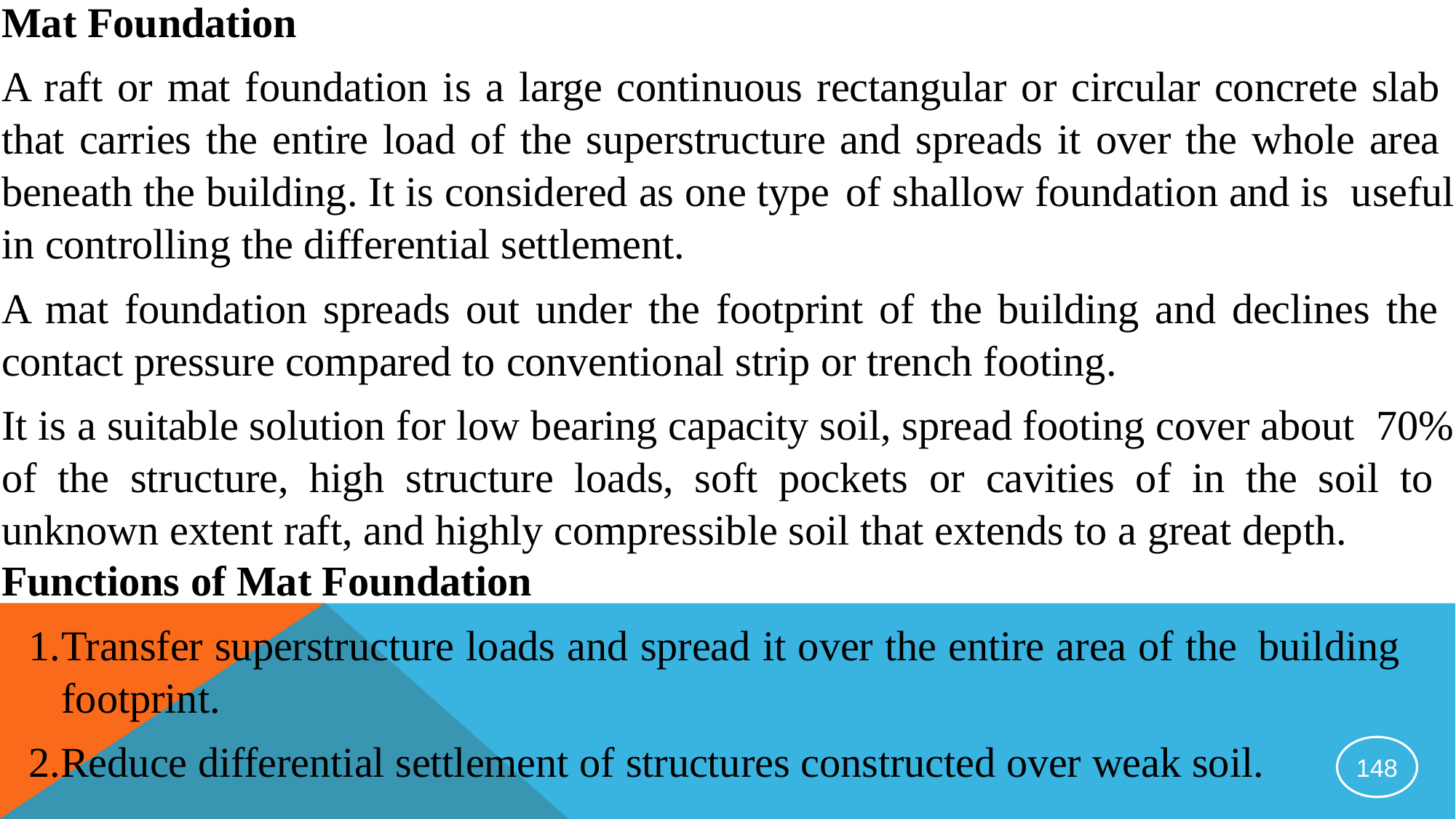

Mat Foundation
A raft or mat foundation is a large continuous rectangular or circular concrete slab  that carries the entire load of the superstructure and spreads it over the whole area  beneath the building. It is considered as one type of shallow foundation and is  useful in controlling the differential settlement.
A mat foundation spreads out under the footprint of the building and declines the  contact pressure compared to conventional strip or trench footing.
It is a suitable solution for low bearing capacity soil, spread footing cover about  70% of the structure, high structure loads, soft pockets or cavities of in the soil to  unknown extent raft, and highly compressible soil that extends to a great depth.
Functions of Mat Foundation
Transfer superstructure loads and spread it over the entire area of the  building footprint.
Reduce differential settlement of structures constructed over weak soil.
148